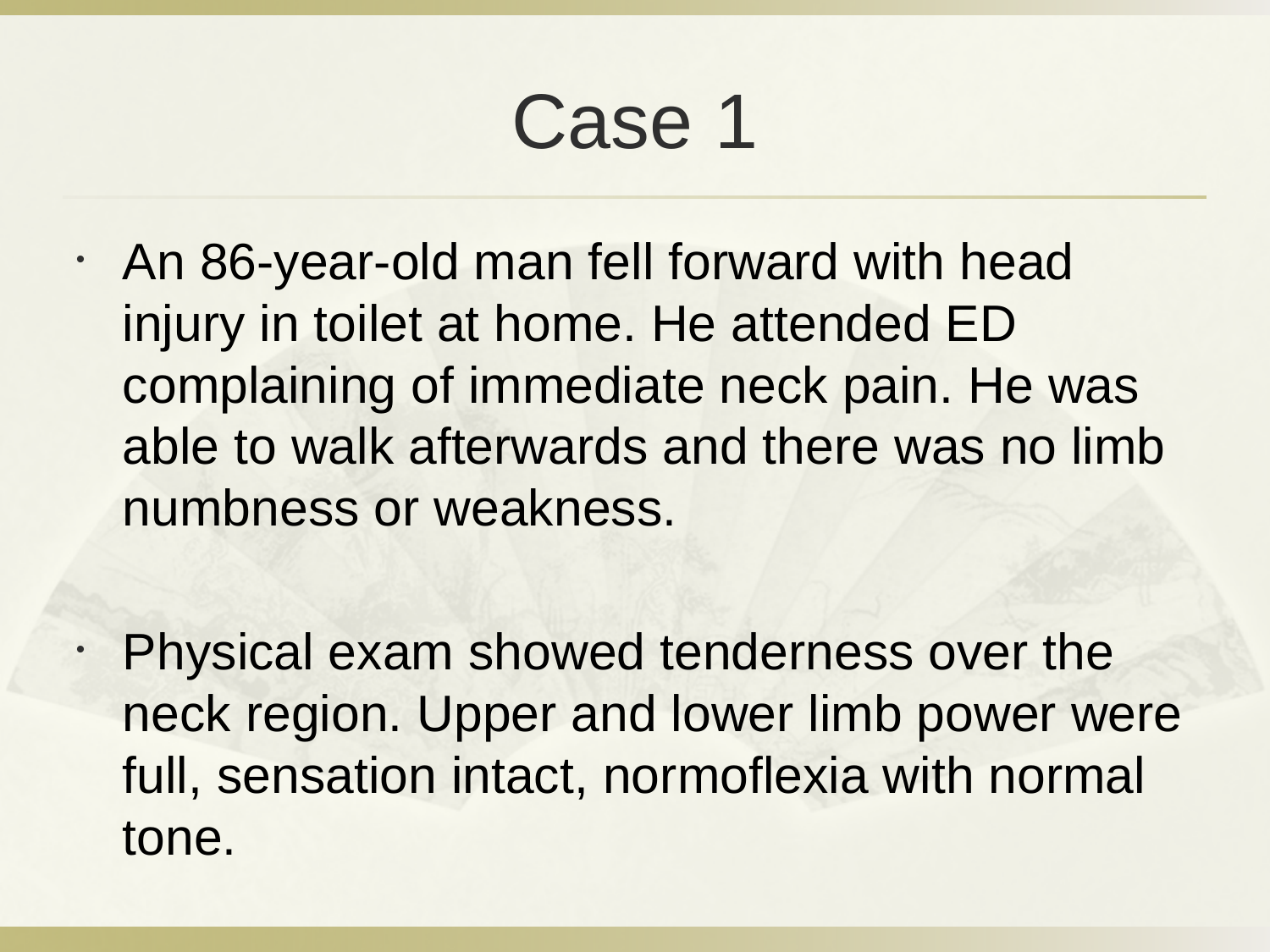

# Case 1
An 86-year-old man fell forward with head injury in toilet at home. He attended ED complaining of immediate neck pain. He was able to walk afterwards and there was no limb numbness or weakness.

Physical exam showed tenderness over the neck region. Upper and lower limb power were full, sensation intact, normoflexia with normal tone.